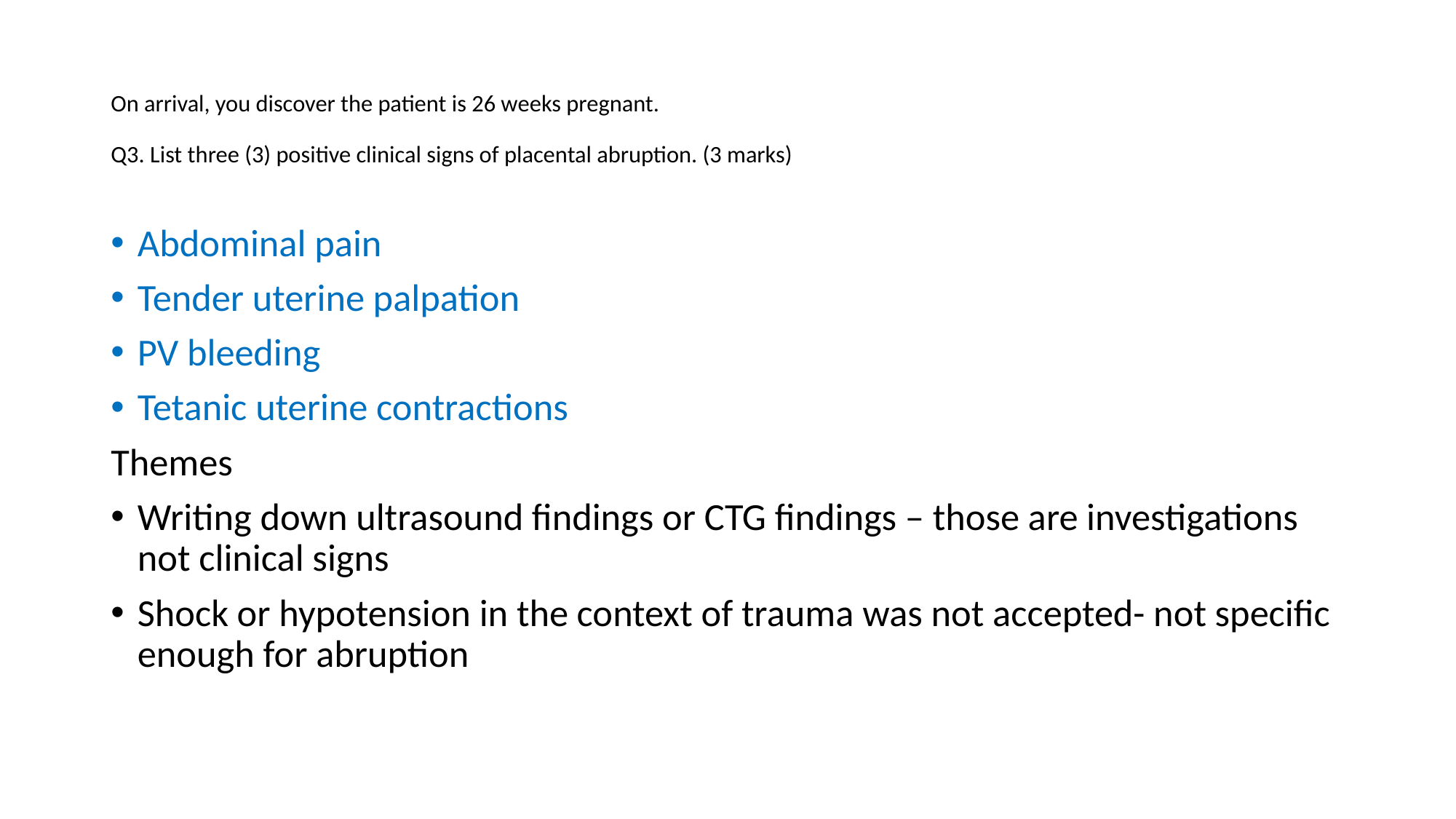

# On arrival, you discover the patient is 26 weeks pregnant. Q3. List three (3) positive clinical signs of placental abruption. (3 marks)
Abdominal pain
Tender uterine palpation
PV bleeding
Tetanic uterine contractions
Themes
Writing down ultrasound findings or CTG findings – those are investigations not clinical signs
Shock or hypotension in the context of trauma was not accepted- not specific enough for abruption